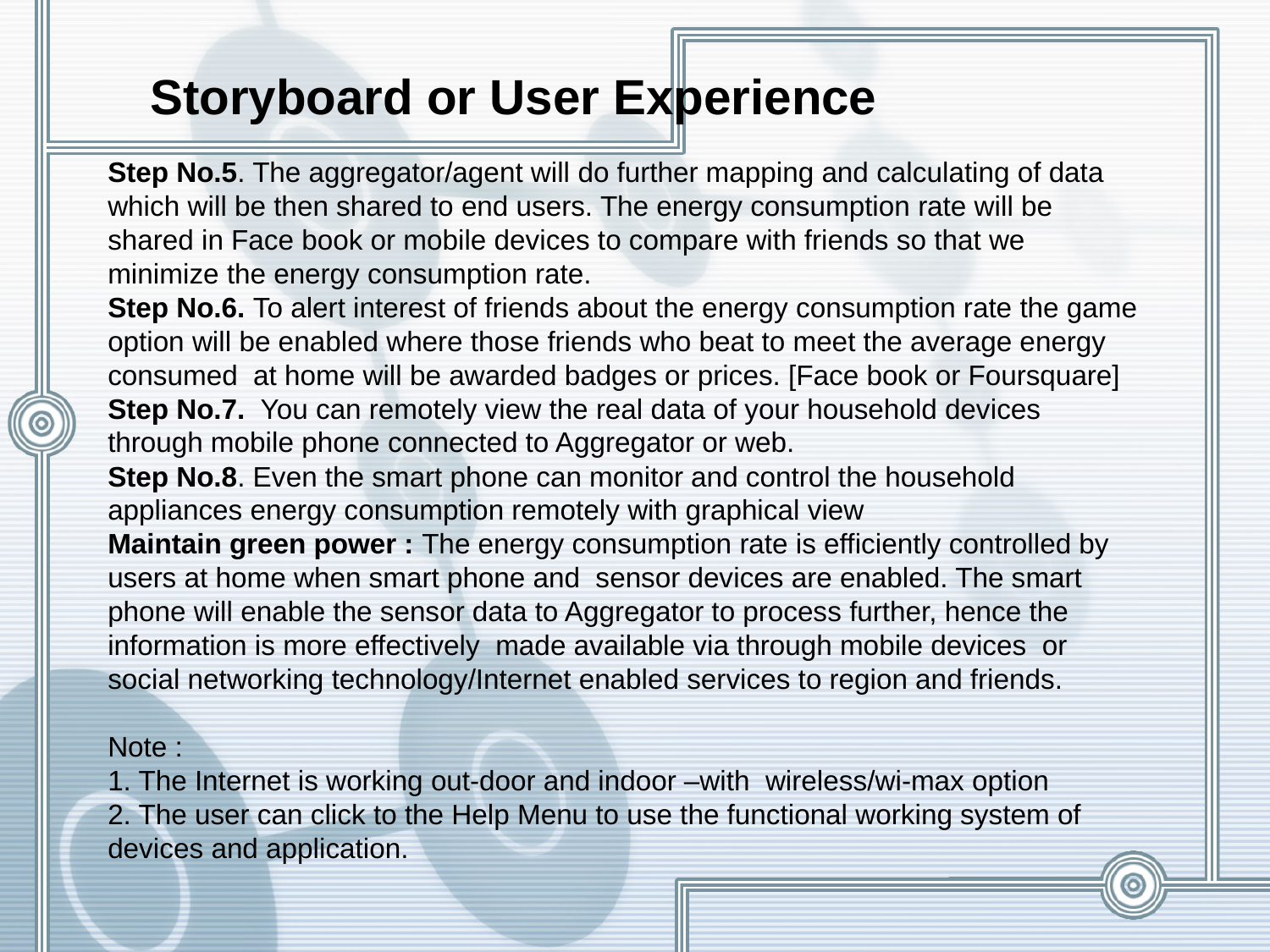

# Storyboard or User Experience
Step No.5. The aggregator/agent will do further mapping and calculating of data which will be then shared to end users. The energy consumption rate will be shared in Face book or mobile devices to compare with friends so that we minimize the energy consumption rate.
Step No.6. To alert interest of friends about the energy consumption rate the game option will be enabled where those friends who beat to meet the average energy consumed  at home will be awarded badges or prices. [Face book or Foursquare]
Step No.7.  You can remotely view the real data of your household devices through mobile phone connected to Aggregator or web.
Step No.8. Even the smart phone can monitor and control the household appliances energy consumption remotely with graphical view
Maintain green power : The energy consumption rate is efficiently controlled by users at home when smart phone and  sensor devices are enabled. The smart phone will enable the sensor data to Aggregator to process further, hence the information is more effectively  made available via through mobile devices  or  social networking technology/Internet enabled services to region and friends.

Note :
1. The Internet is working out-door and indoor –with  wireless/wi-max option
2. The user can click to the Help Menu to use the functional working system of devices and application.